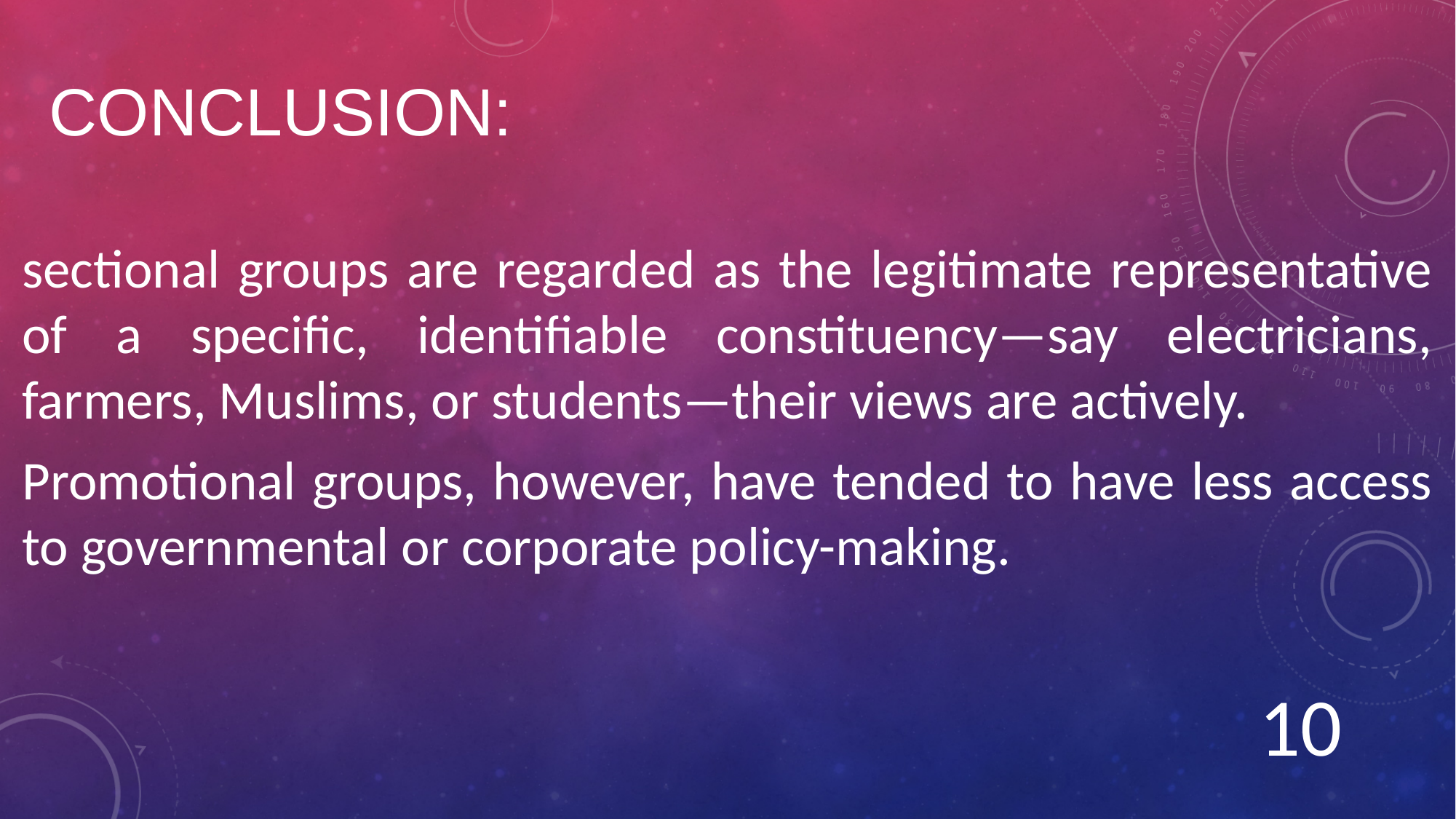

# Conclusion:
sectional groups are regarded as the legitimate representative of a specific, identifiable constituency—say electricians, farmers, Muslims, or students—their views are actively.
Promotional groups, however, have tended to have less access to governmental or corporate policy-making.

10